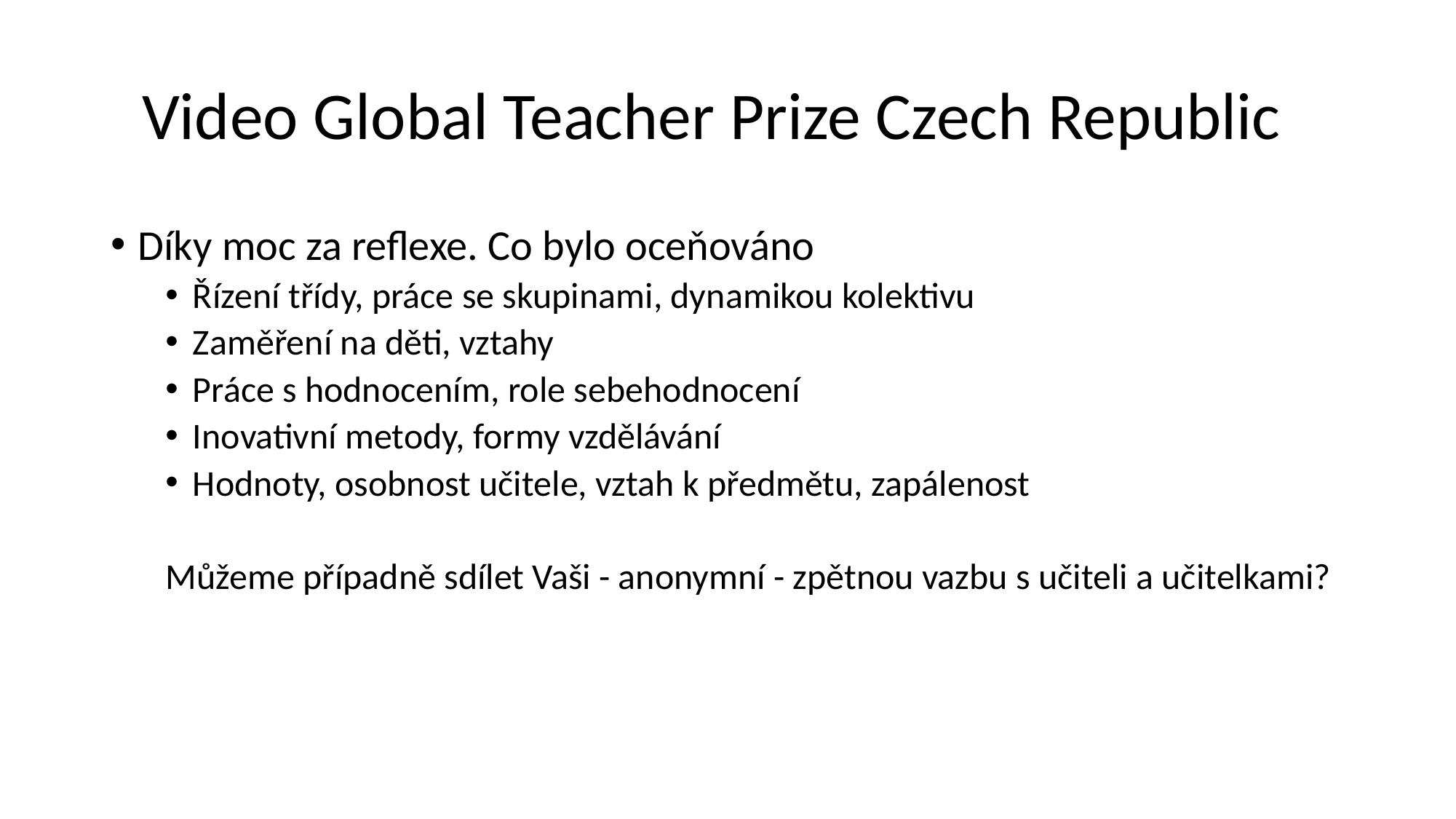

# Video Global Teacher Prize Czech Republic
Díky moc za reflexe. Co bylo oceňováno
Řízení třídy, práce se skupinami, dynamikou kolektivu
Zaměření na děti, vztahy
Práce s hodnocením, role sebehodnocení
Inovativní metody, formy vzdělávání
Hodnoty, osobnost učitele, vztah k předmětu, zapálenost

Můžeme případně sdílet Vaši - anonymní - zpětnou vazbu s učiteli a učitelkami?